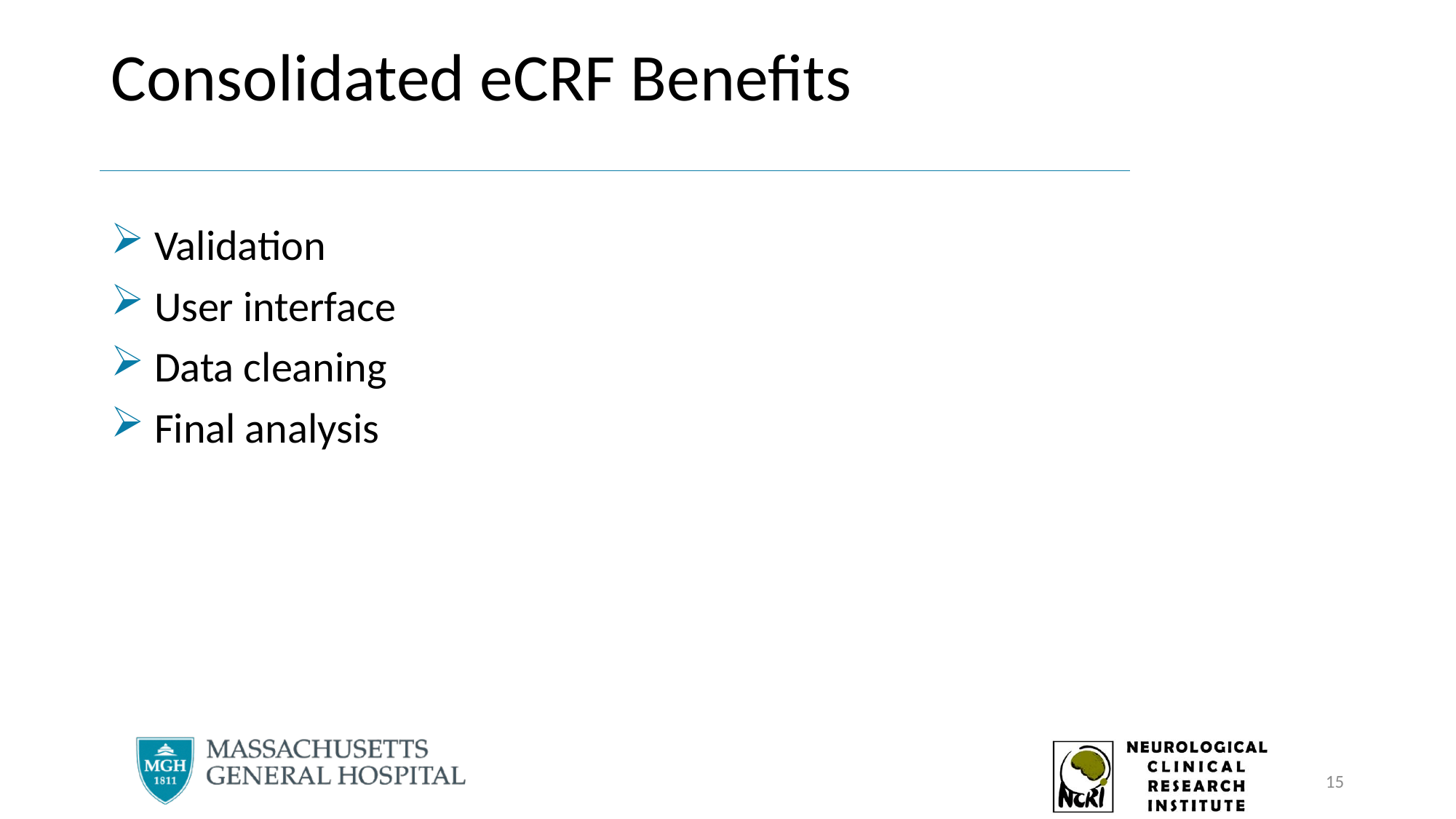

# Consolidated eCRF Benefits
 Validation
 User interface
 Data cleaning
 Final analysis

15